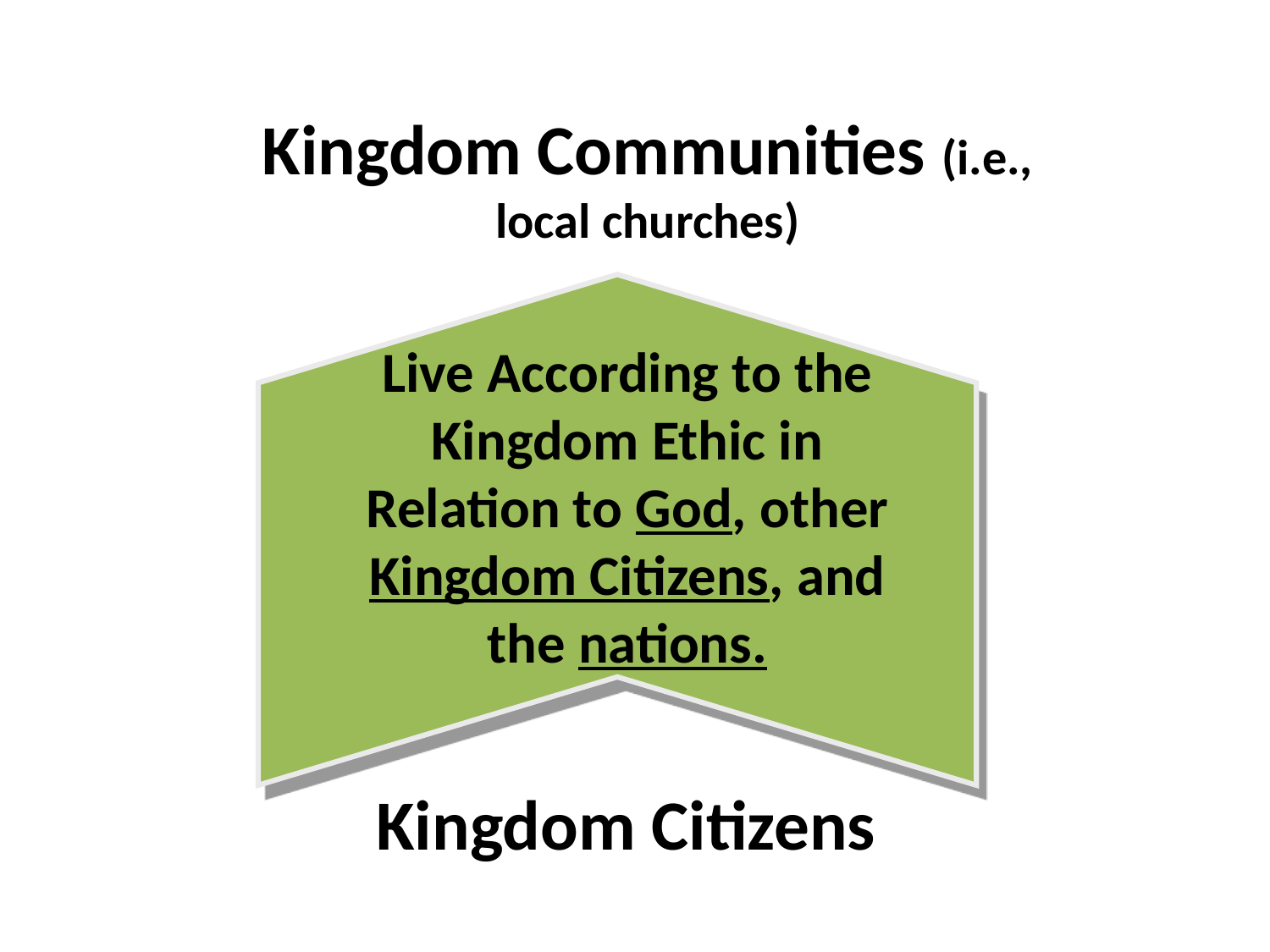

Kingdom Communities (i.e., local churches)

Live According to the Kingdom Ethic in Relation to God, other Kingdom Citizens, and the nations.
Kingdom Citizens